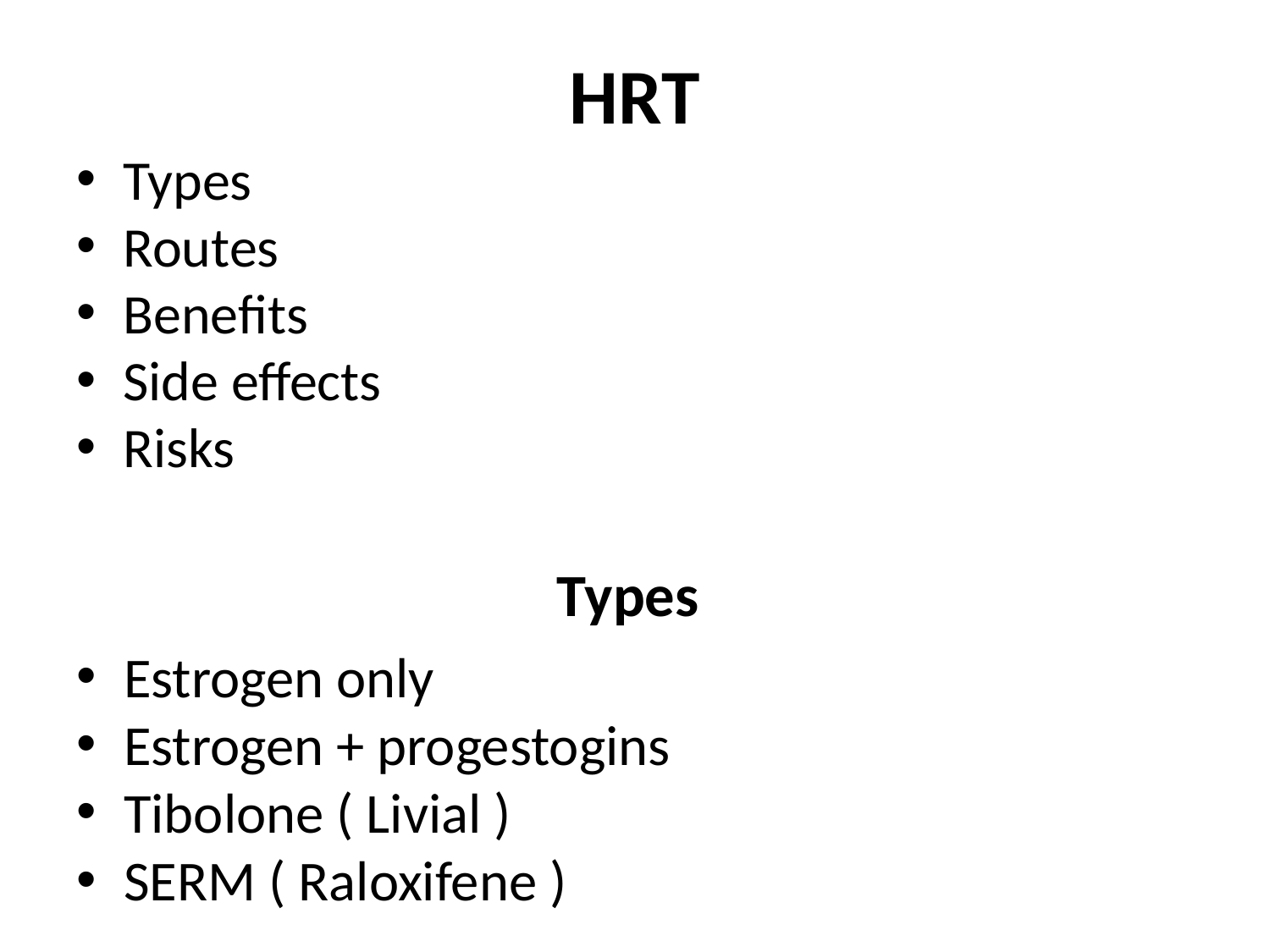

# HRT
Types
Routes
Benefits
Side effects
Risks
Types
Estrogen only
Estrogen + progestogins
Tibolone ( Livial )
SERM ( Raloxifene )